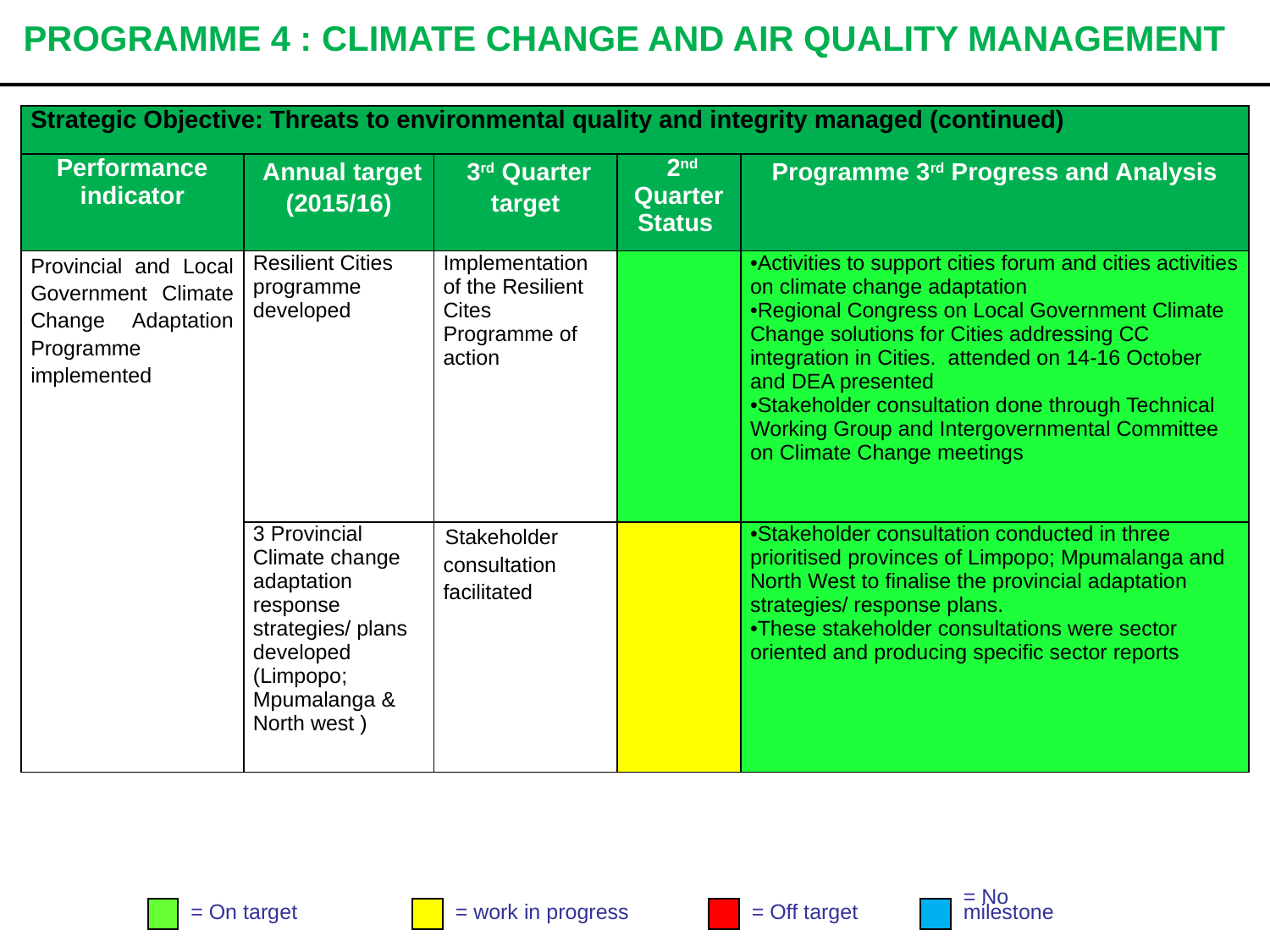

# PROGRAMME 4 : CLIMATE CHANGE AND AIR QUALITY MANAGEMENT

| Strategic Objective: Threats to environmental quality and integrity managed (continued) |  |  |  |  |
| --- | --- | --- | --- | --- |
| Performance indicator | Annual target (2015/16) | 3rd Quarter target | 2nd Quarter Status | Programme 3rd Progress and Analysis |
| Provincial and Local Government Climate Change Adaptation Programme implemented | Resilient Cities programme developed | Implementation of the Resilient Cites Programme of action |  | •Activities to support cities forum and cities activities on climate change adaptation •Regional Congress on Local Government Climate Change solutions for Cities addressing CC integration in Cities. attended on 14-16 October and DEA presented •Stakeholder consultation done through Technical Working Group and Intergovernmental Committee on Climate Change meetings |
|  | 3 Provincial Climate change adaptation response strategies/ plans developed (Limpopo; Mpumalanga & North west ) | Stakeholder consultation facilitated |  | •Stakeholder consultation conducted in three prioritised provinces of Limpopo; Mpumalanga and North West to finalise the provincial adaptation strategies/ response plans. •These stakeholder consultations were sector oriented and producing specific sector reports |
= On target
= work in progress
= Off target

= No
milestone